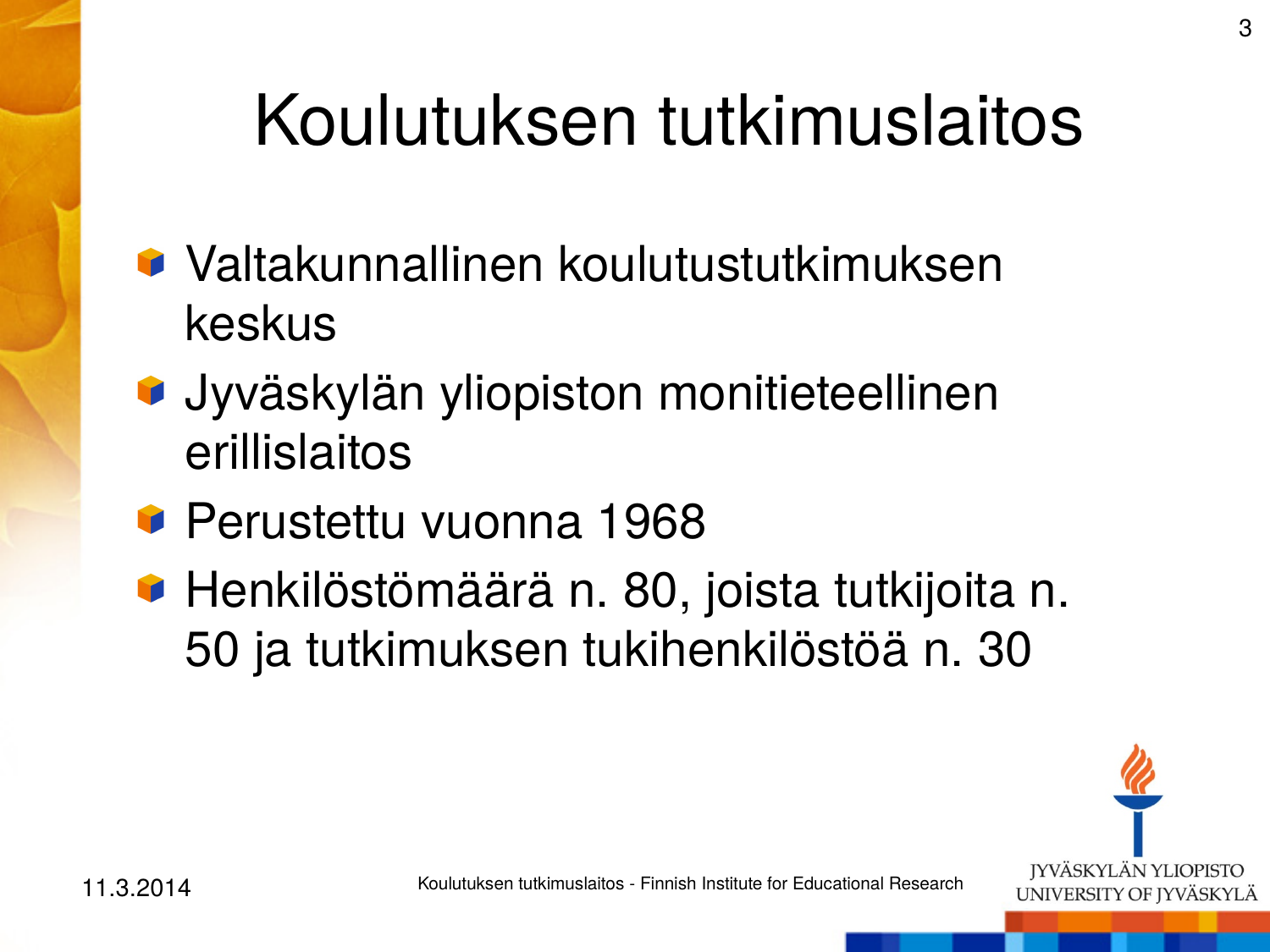

3
# Koulutuksen tutkimuslaitos
Valtakunnallinen koulutustutkimuksen keskus
Jyväskylän yliopiston monitieteellinen erillislaitos
Perustettu vuonna 1968
Henkilöstömäärä n. 80, joista tutkijoita n. 50 ja tutkimuksen tukihenkilöstöä n. 30
11.3.2014
Koulutuksen tutkimuslaitos - Finnish Institute for Educational Research